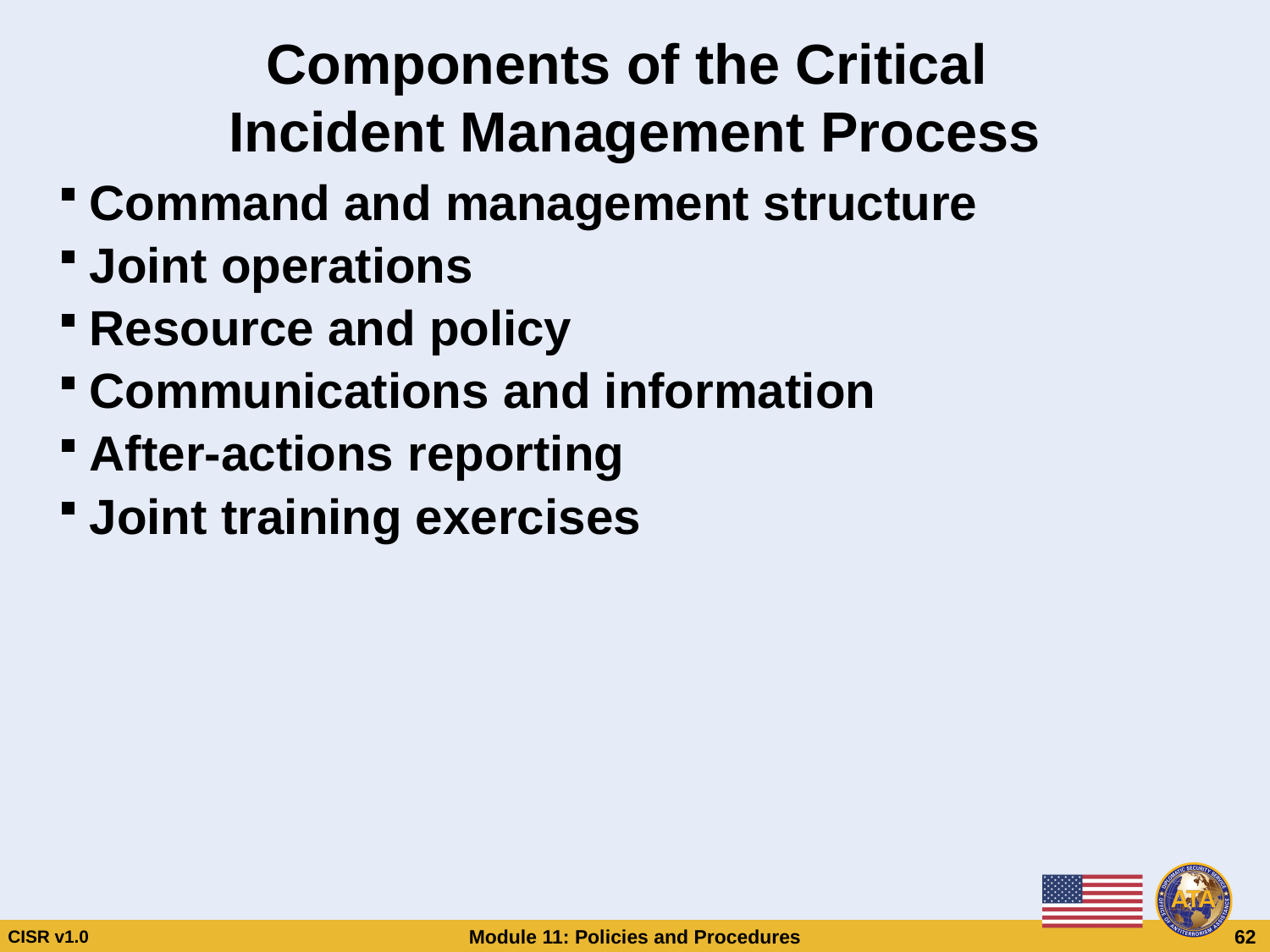

# Components of the Critical Incident Management Process
Command and management structure
Joint operations
Resource and policy
Communications and information
After-actions reporting
Joint training exercises
Components of the Critical
Incident Management Process
Command and management structure
Joint operations
Resource and policy
Communications and information
After-actions reporting
Joint training exercises
CISR v1.0
Module 11: Policies and Procedures
 62